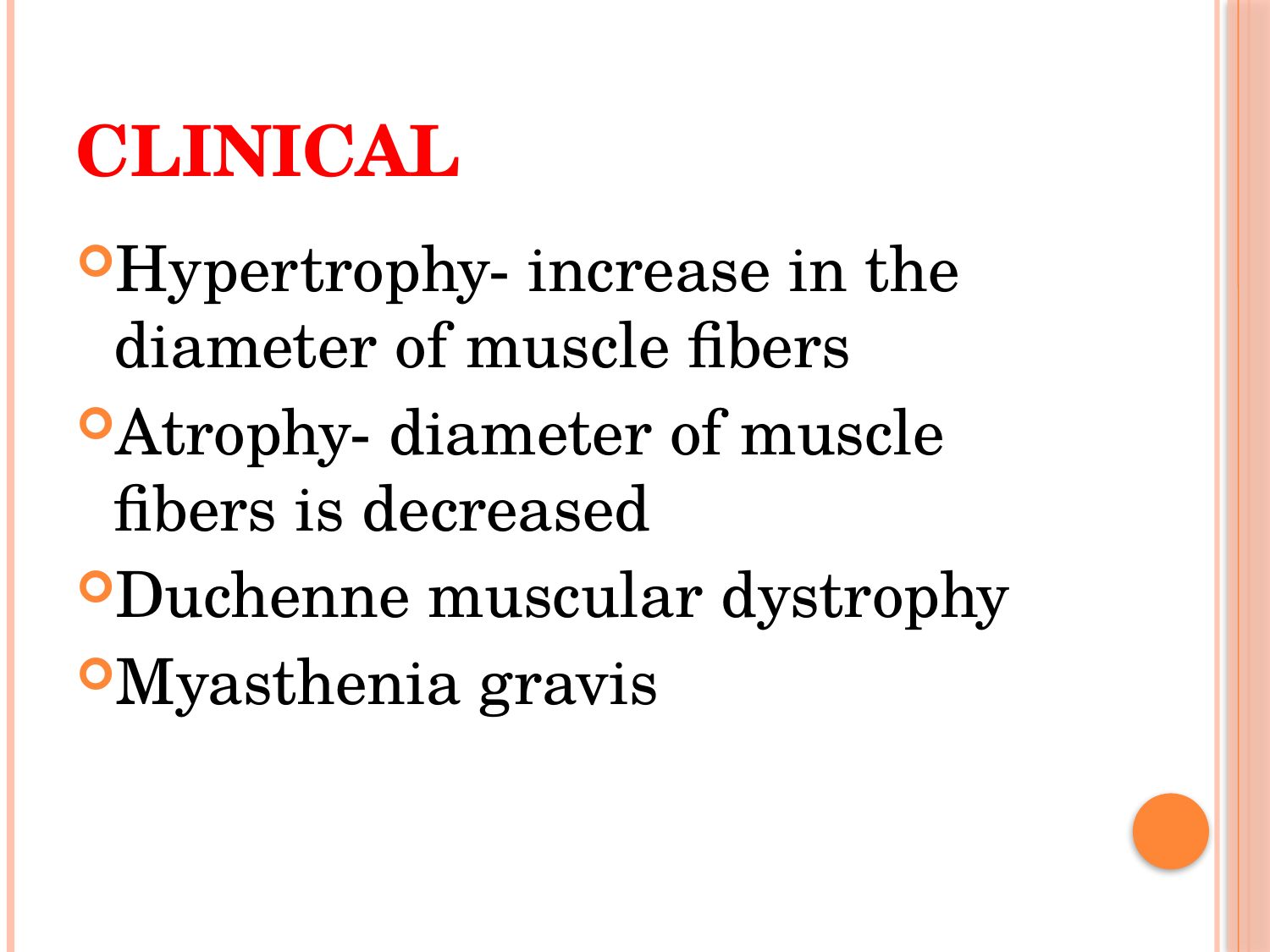

# Clinical
Hypertrophy- increase in the diameter of muscle fibers
Atrophy- diameter of muscle fibers is decreased
Duchenne muscular dystrophy
Myasthenia gravis